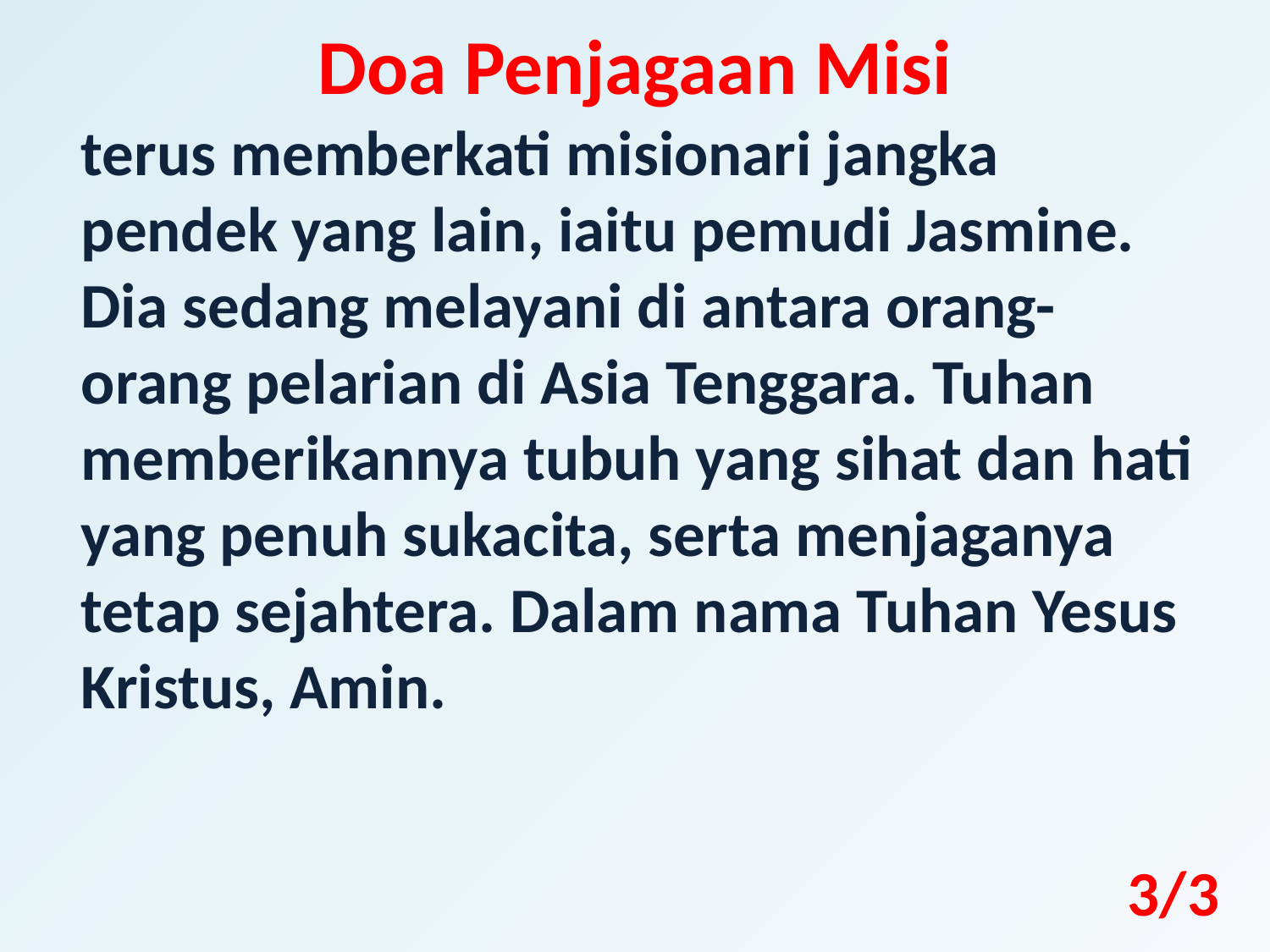

Doa Penjagaan Misi
terus memberkati misionari jangka pendek yang lain, iaitu pemudi Jasmine. Dia sedang melayani di antara orang-orang pelarian di Asia Tenggara. Tuhan memberikannya tubuh yang sihat dan hati yang penuh sukacita, serta menjaganya tetap sejahtera. Dalam nama Tuhan Yesus Kristus, Amin.
3/3